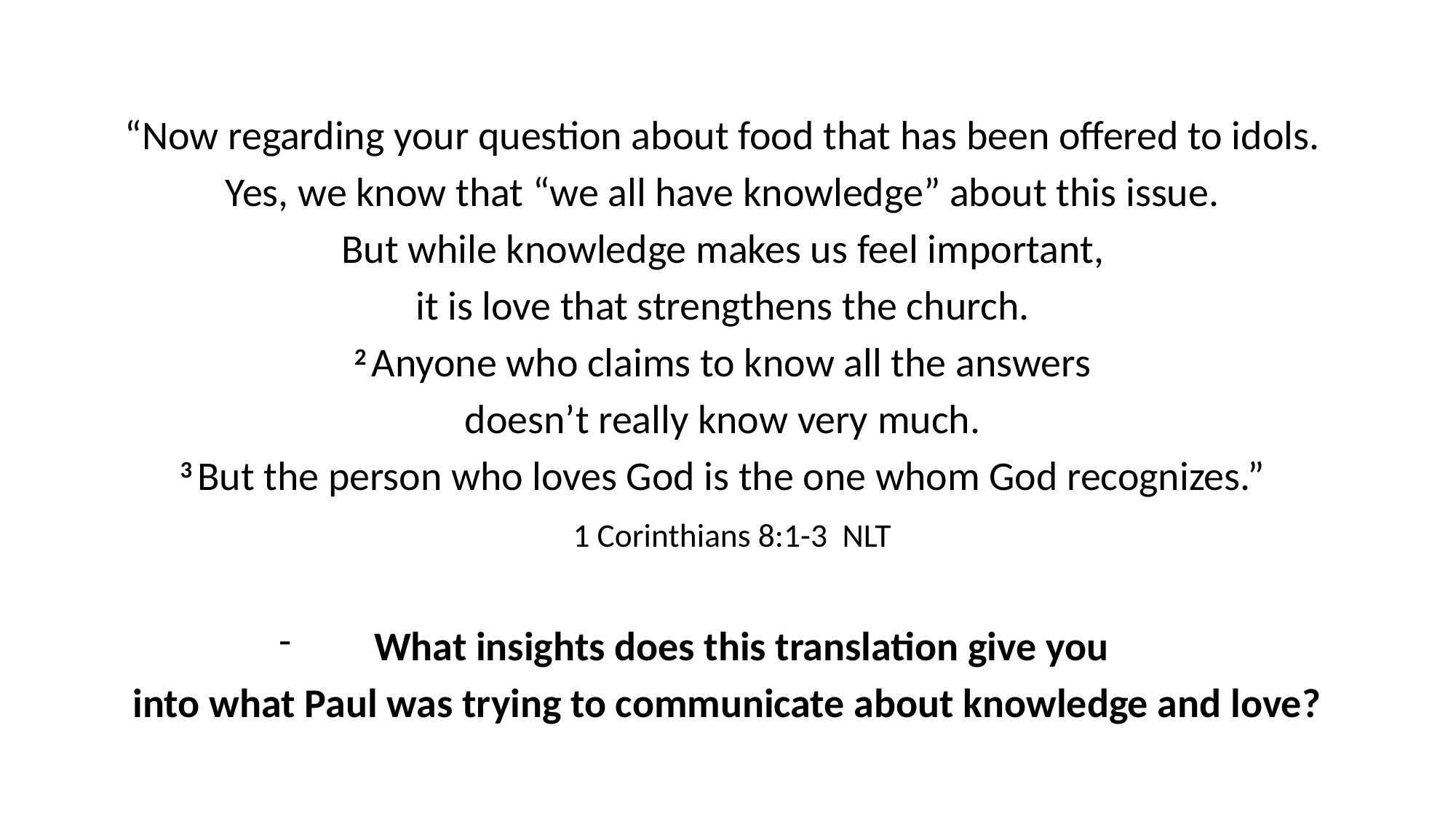

“Now regarding your question about food that has been offered to idols.
Yes, we know that “we all have knowledge” about this issue.
But while knowledge makes us feel important,
it is love that strengthens the church.
2 Anyone who claims to know all the answers
doesn’t really know very much.
3 But the person who loves God is the one whom God recognizes.”
 1 Corinthians 8:1-3  NLT

What insights does this translation give you
into what Paul was trying to communicate about knowledge and love?